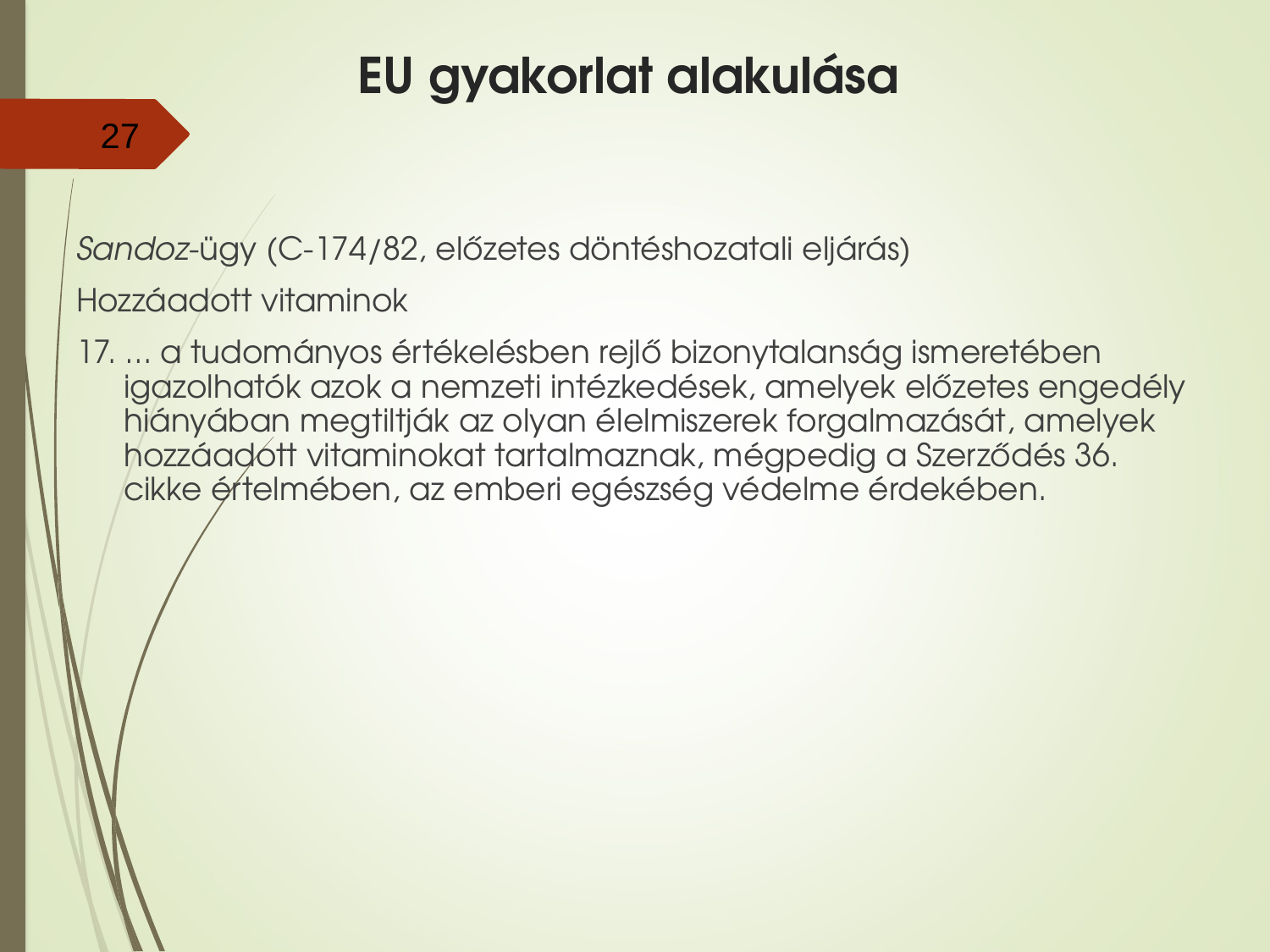

# EU gyakorlat alakulása
27
Sandoz-ügy (C-174/82, előzetes döntéshozatali eljárás)
Hozzáadott vitaminok
17. … a tudományos értékelésben rejlő bizonytalanság ismeretében igazolhatók azok a nemzeti intézkedések, amelyek előzetes engedély hiányában megtiltják az olyan élelmiszerek forgalmazását, amelyek hozzáadott vitaminokat tartalmaznak, mégpedig a Szerződés 36. cikke értelmében, az emberi egészség védelme érdekében.